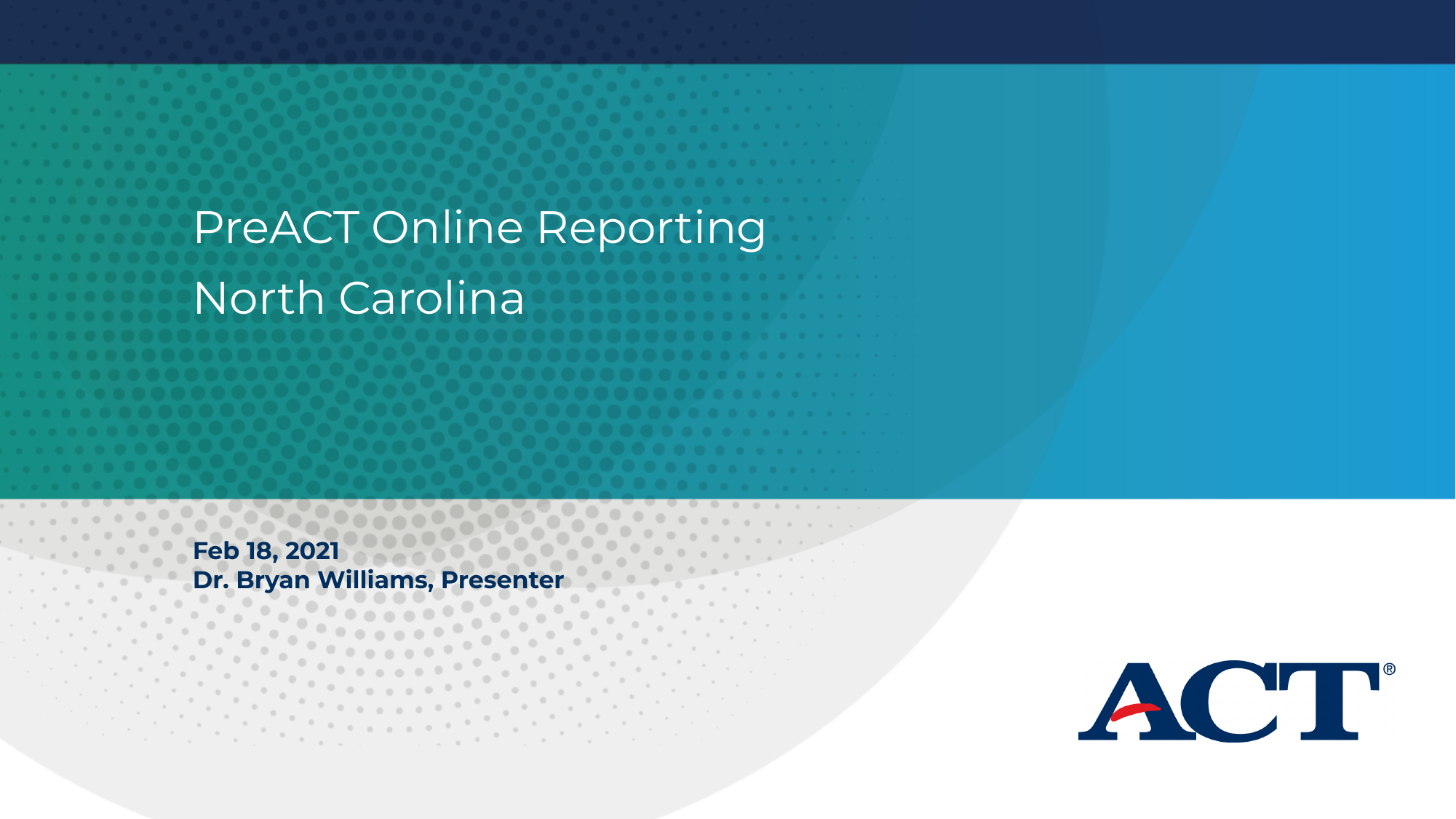

# PreACT Online Reporting North Carolina
Feb 18, 2021
Dr. Bryan Williams, Presenter